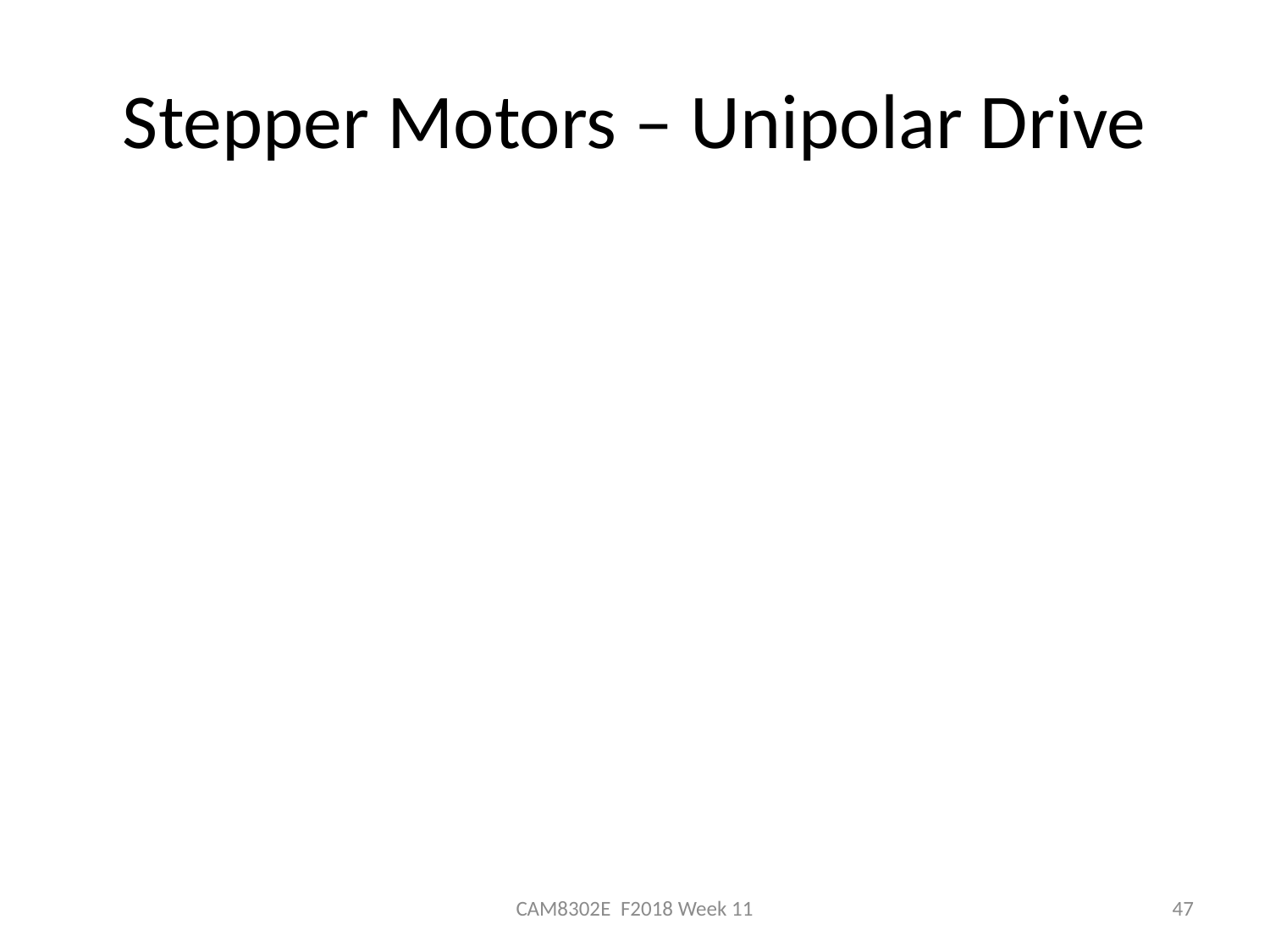

# Stepper Motors – Unipolar Drive
CAM8302E  F2018 Week 11
47